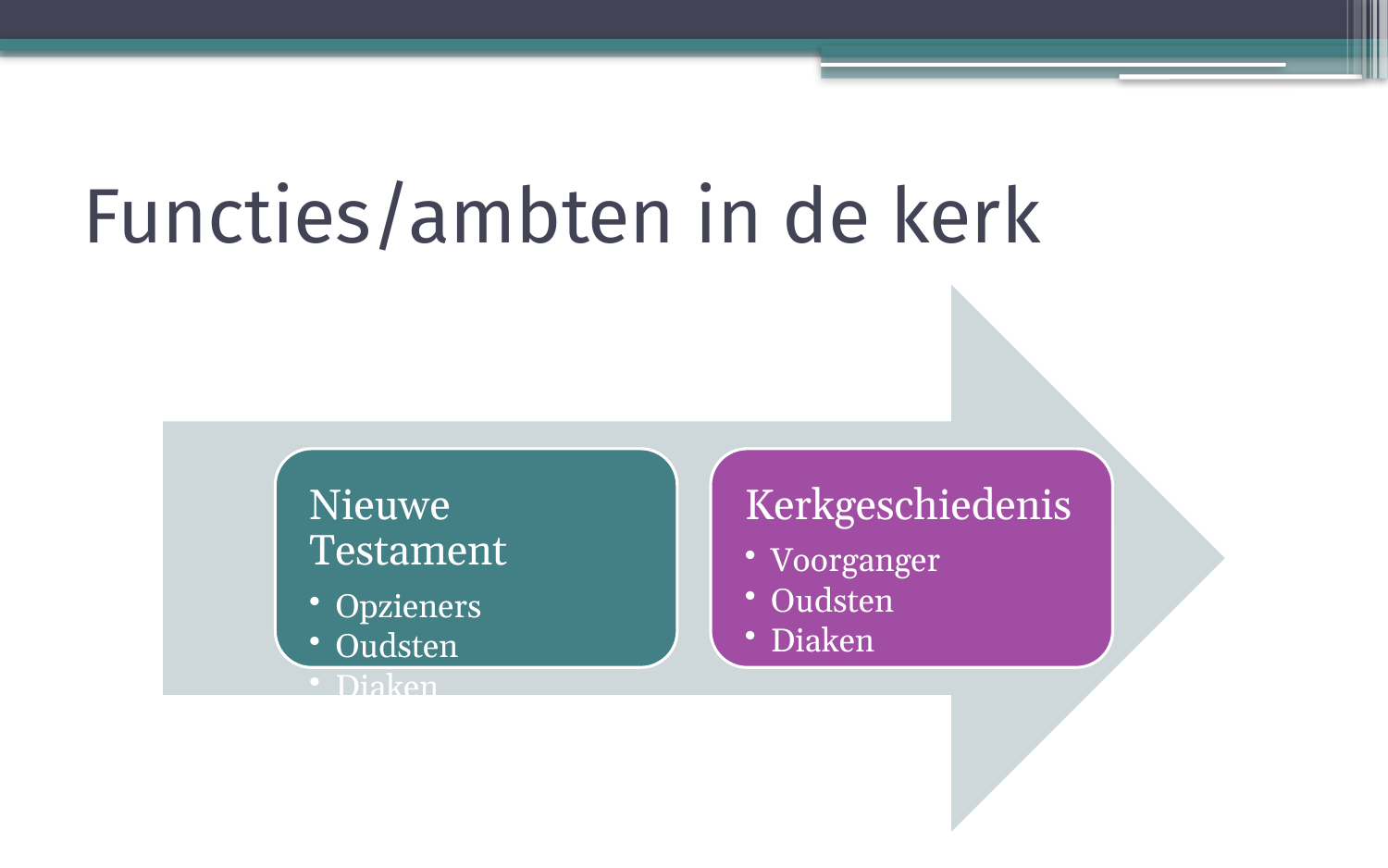

# Functies/ambten in de kerk
Nieuwe Testament
Opzieners
Oudsten
Diaken
Kerkgeschiedenis
Voorganger
Oudsten
Diaken